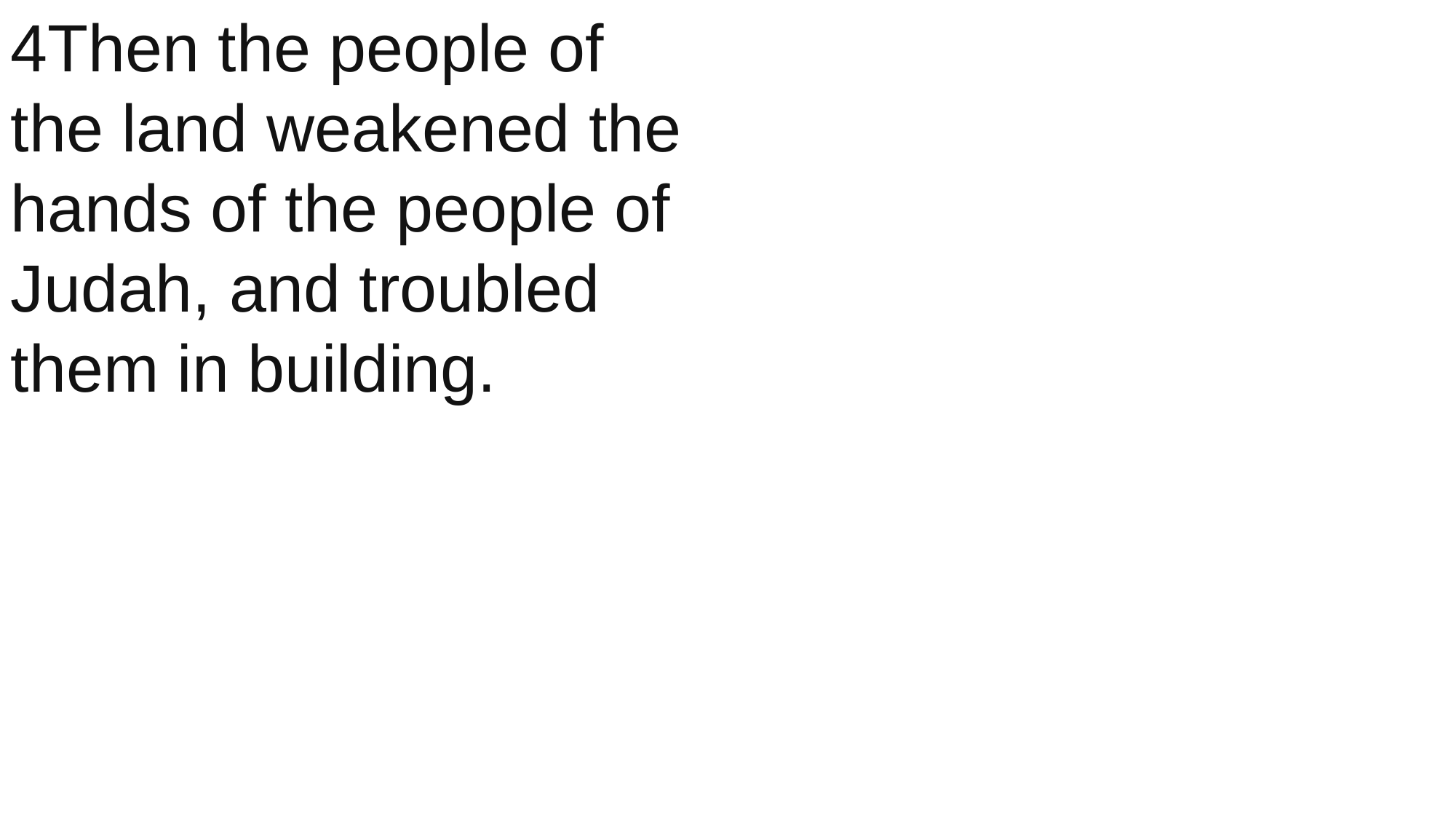

4Then the people of the land weakened the hands of the people of Judah, and troubled them in building.
 John